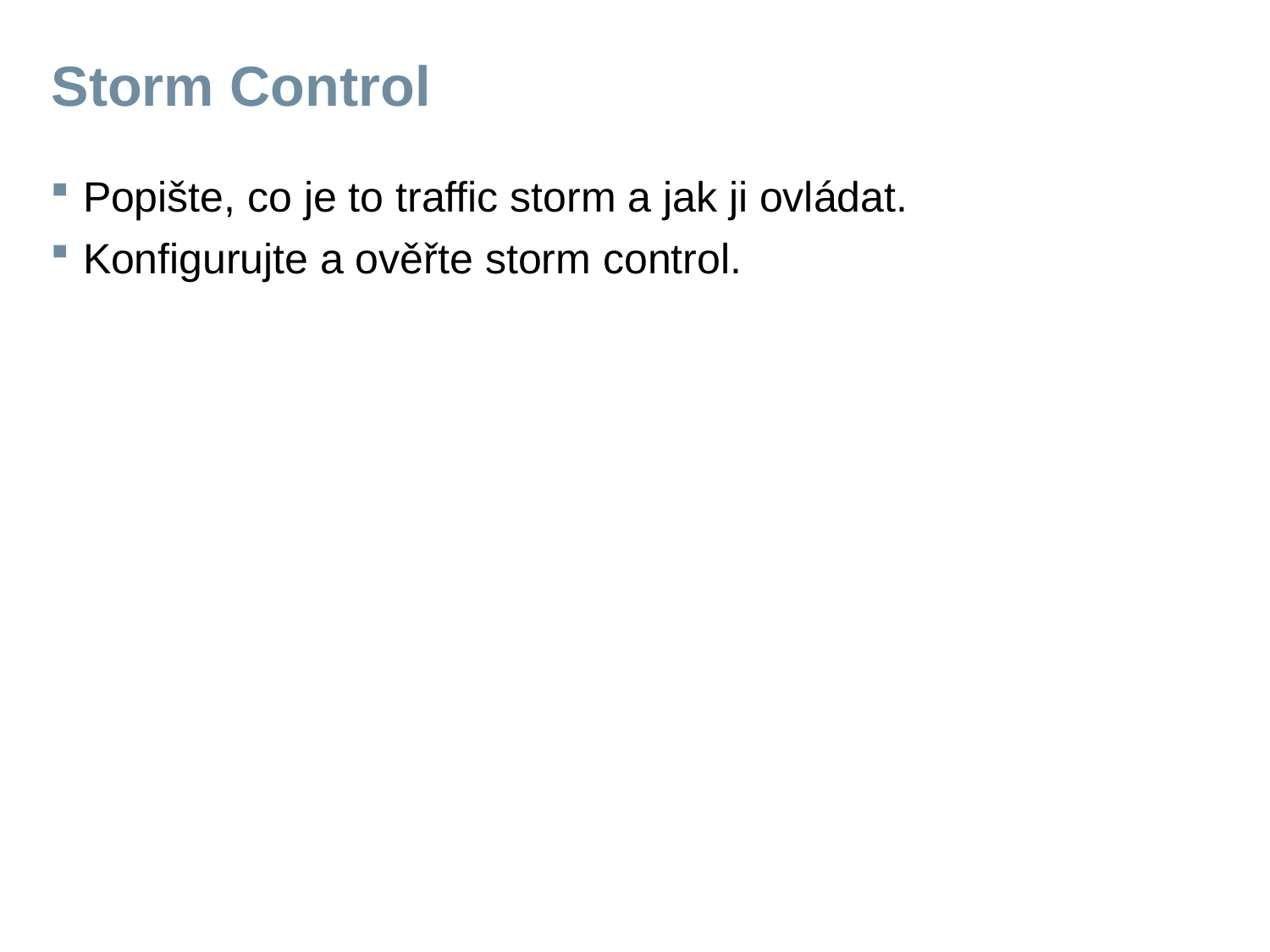

# Storm Control
Popište, co je to traffic storm a jak ji ovládat.
Konfigurujte a ověřte storm control.